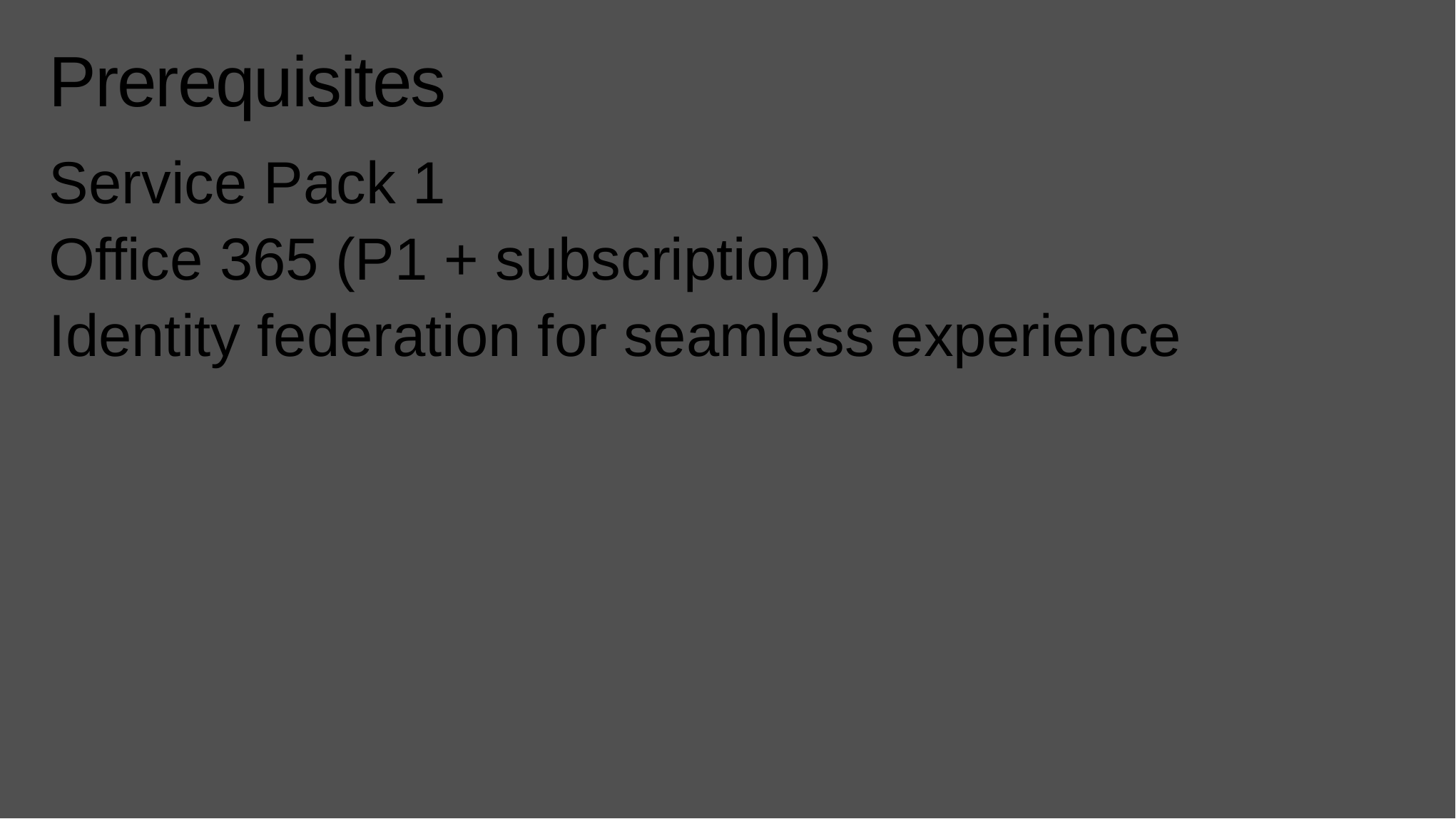

# Prerequisites
Service Pack 1
Office 365 (P1 + subscription)
Identity federation for seamless experience